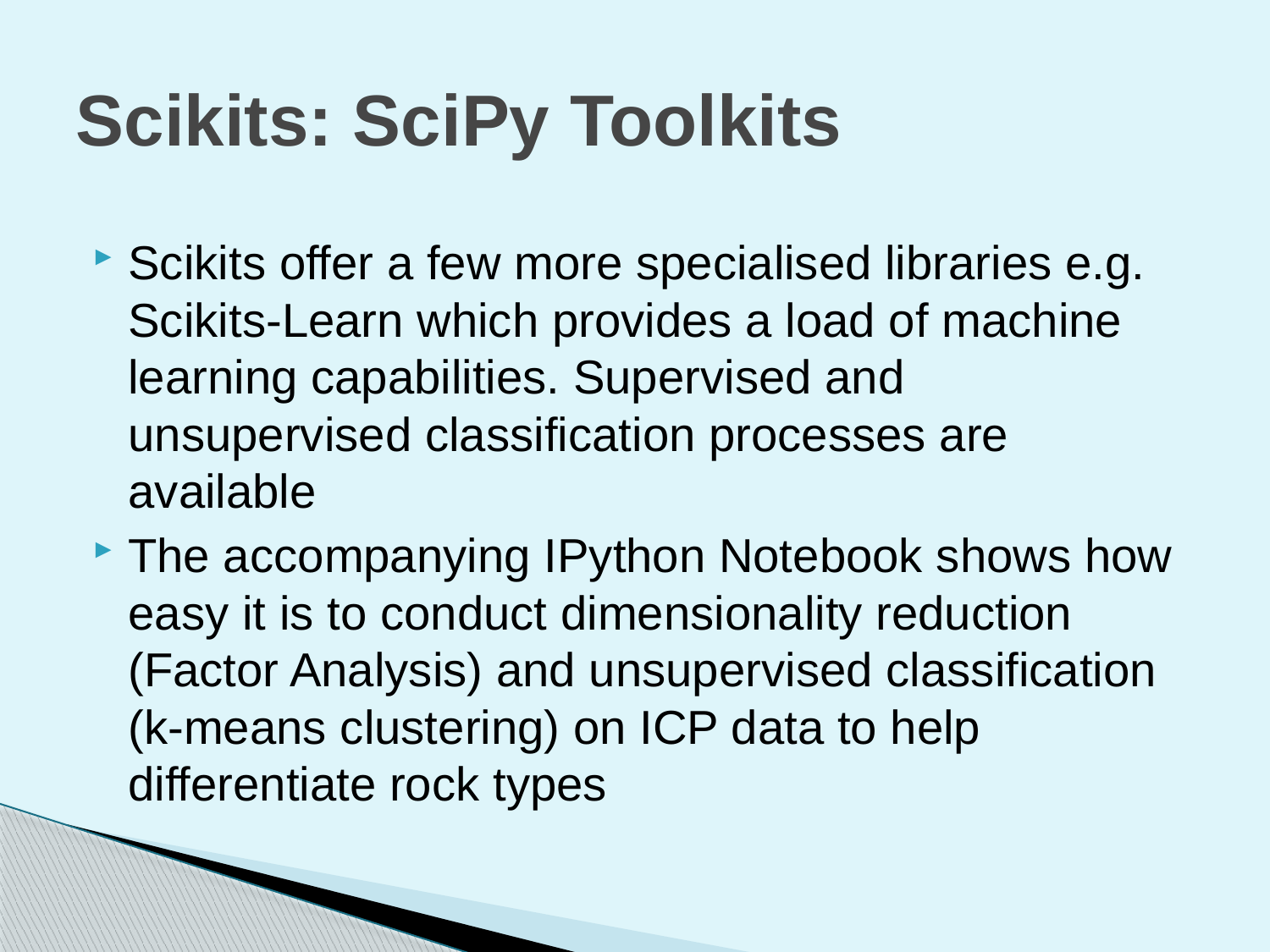

# Scikits: SciPy Toolkits
Scikits offer a few more specialised libraries e.g. Scikits-Learn which provides a load of machine learning capabilities. Supervised and unsupervised classification processes are available
The accompanying IPython Notebook shows how easy it is to conduct dimensionality reduction (Factor Analysis) and unsupervised classification (k-means clustering) on ICP data to help differentiate rock types